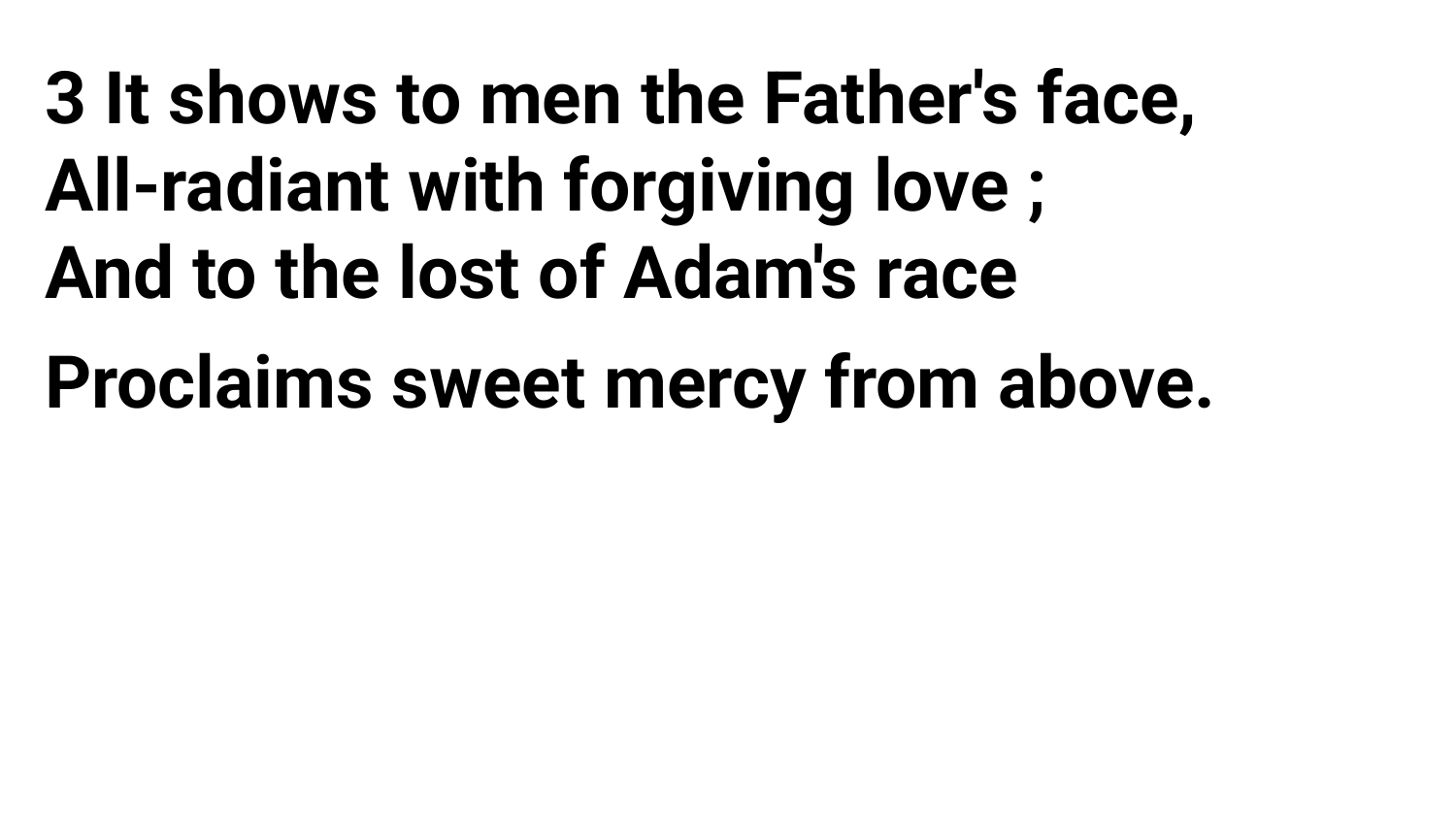

3 It shows to men the Father's face,
All-radiant with forgiving love ;
And to the lost of Adam's race
Proclaims sweet mercy from above.